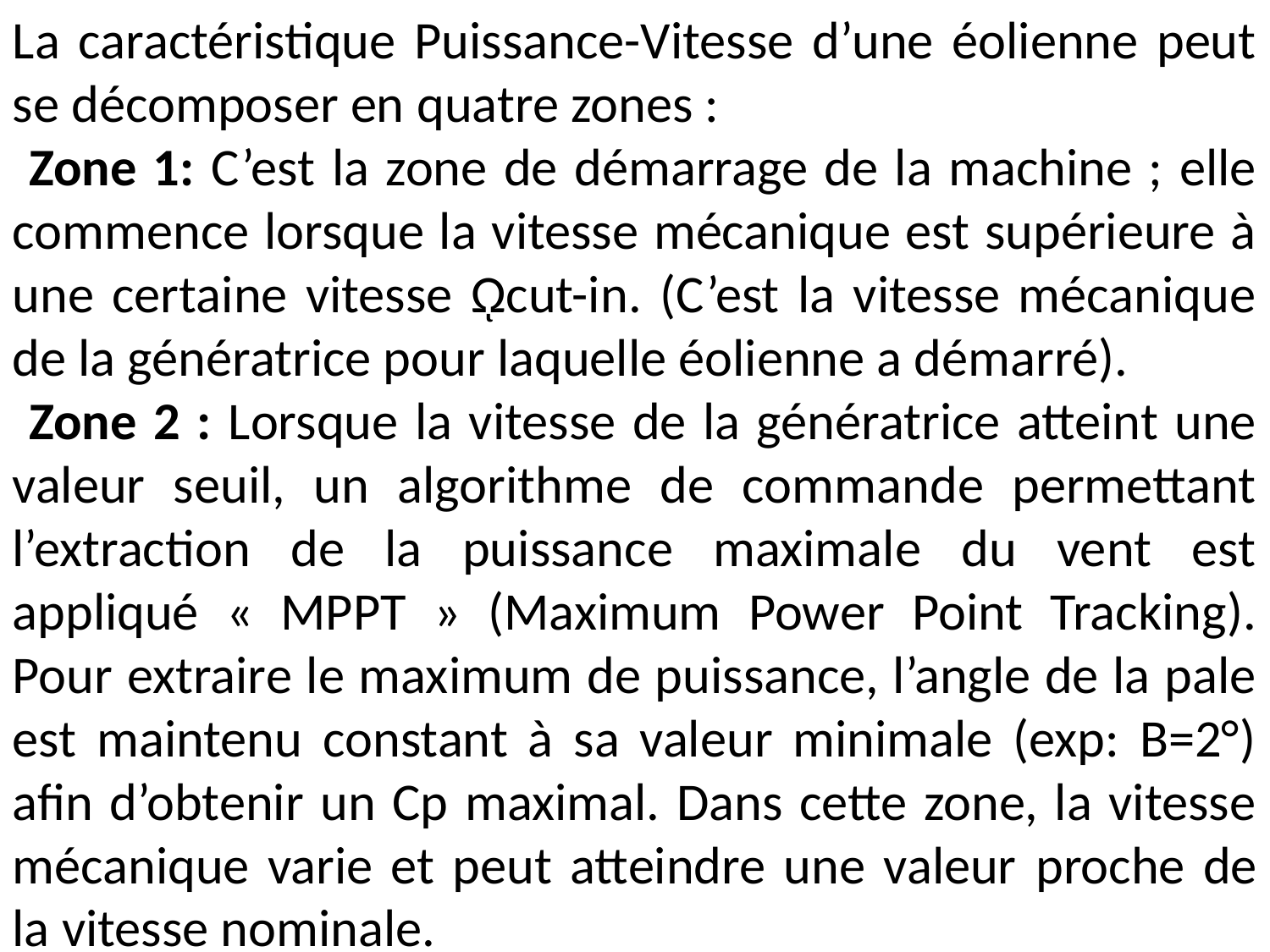

La caractéristique Puissance-Vitesse d’une éolienne peut se décomposer en quatre zones :
 Zone 1: C’est la zone de démarrage de la machine ; elle commence lorsque la vitesse mécanique est supérieure à une certaine vitesse ῼcut-in. (C’est la vitesse mécanique de la génératrice pour laquelle éolienne a démarré).
 Zone 2 : Lorsque la vitesse de la génératrice atteint une valeur seuil, un algorithme de commande permettant l’extraction de la puissance maximale du vent est appliqué « MPPT » (Maximum Power Point Tracking). Pour extraire le maximum de puissance, l’angle de la pale est maintenu constant à sa valeur minimale (exp: B=2°) afin d’obtenir un Cp maximal. Dans cette zone, la vitesse mécanique varie et peut atteindre une valeur proche de la vitesse nominale.